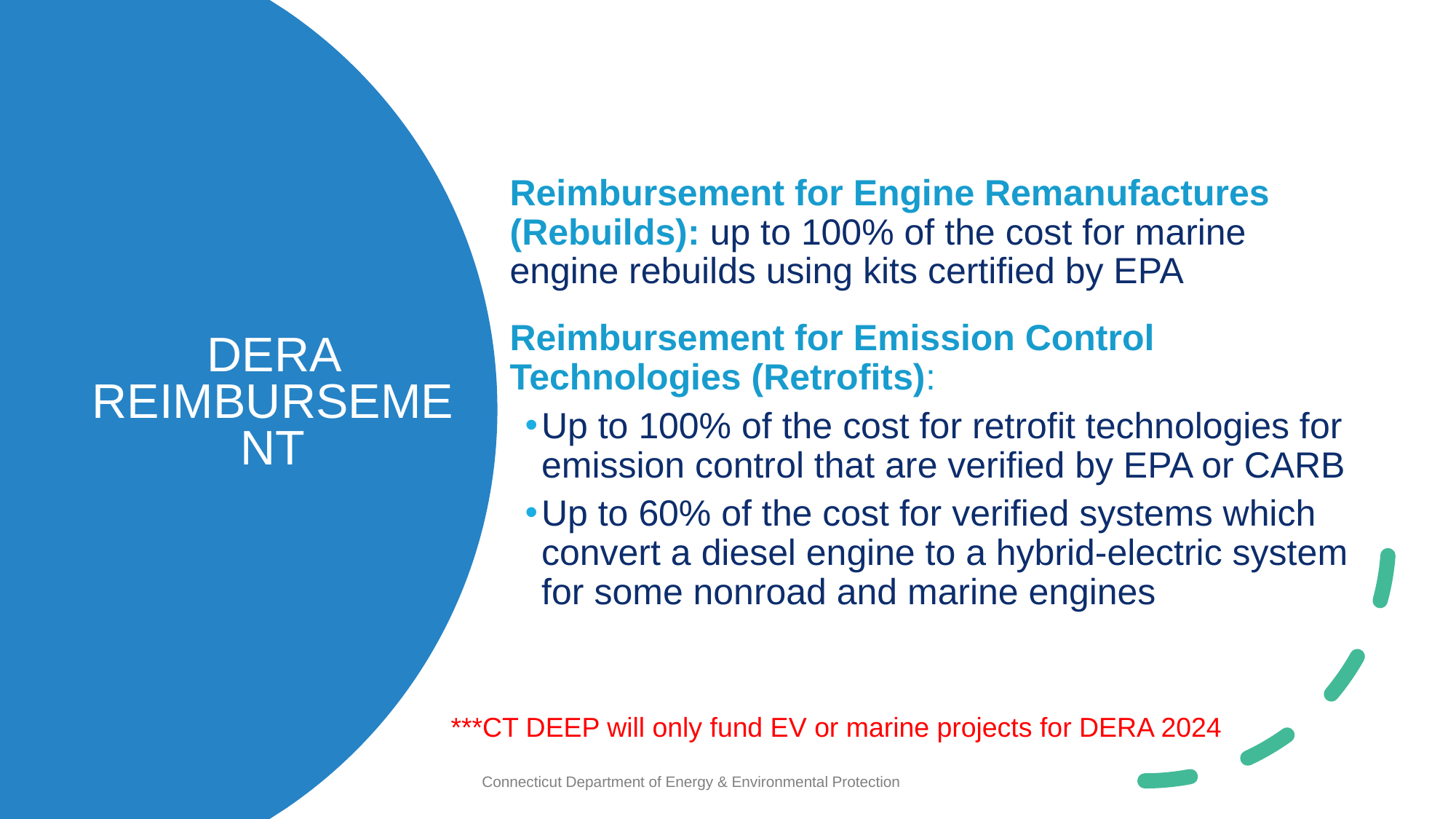

Reimbursement for Engine Remanufactures (Rebuilds): up to 100% of the cost for marine engine rebuilds using kits certified by EPA
Reimbursement for Emission Control Technologies (Retrofits):
Up to 100% of the cost for retrofit technologies for emission control that are verified by EPA or CARB
Up to 60% of the cost for verified systems which convert a diesel engine to a hybrid-electric system for some nonroad and marine engines
# DERA Reimbursement

***CT DEEP will only fund EV or marine projects for DERA 2024
1/9/2025
Connecticut Department of Energy & Environmental Protection